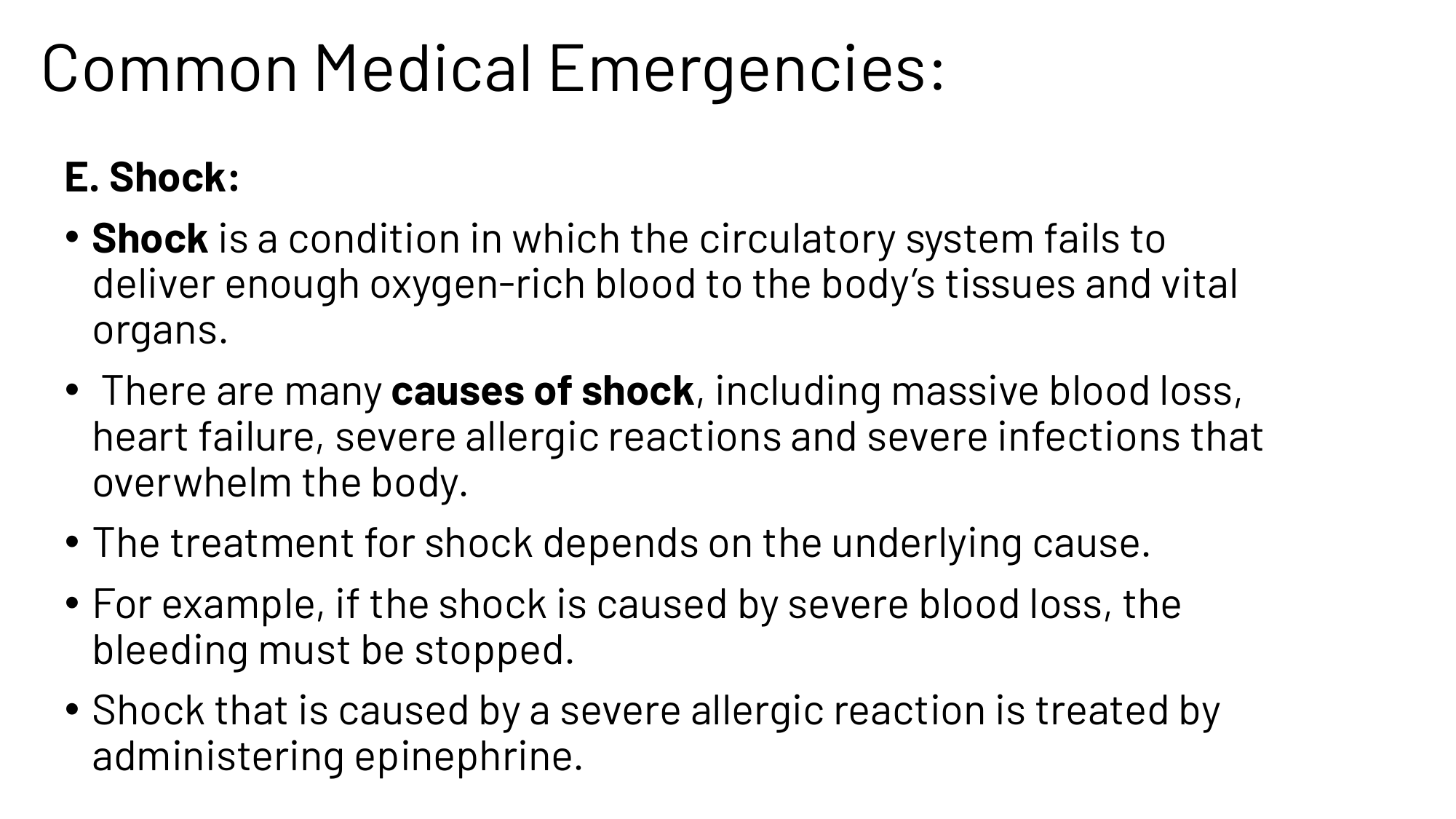

# Common Medical Emergencies:
E. Shock:
Shock is a condition in which the circulatory system fails to deliver enough oxygen-rich blood to the body’s tissues and vital organs.
 There are many causes of shock, including massive blood loss, heart failure, severe allergic reactions and severe infections that overwhelm the body.
The treatment for shock depends on the underlying cause.
For example, if the shock is caused by severe blood loss, the bleeding must be stopped.
Shock that is caused by a severe allergic reaction is treated by administering epinephrine.